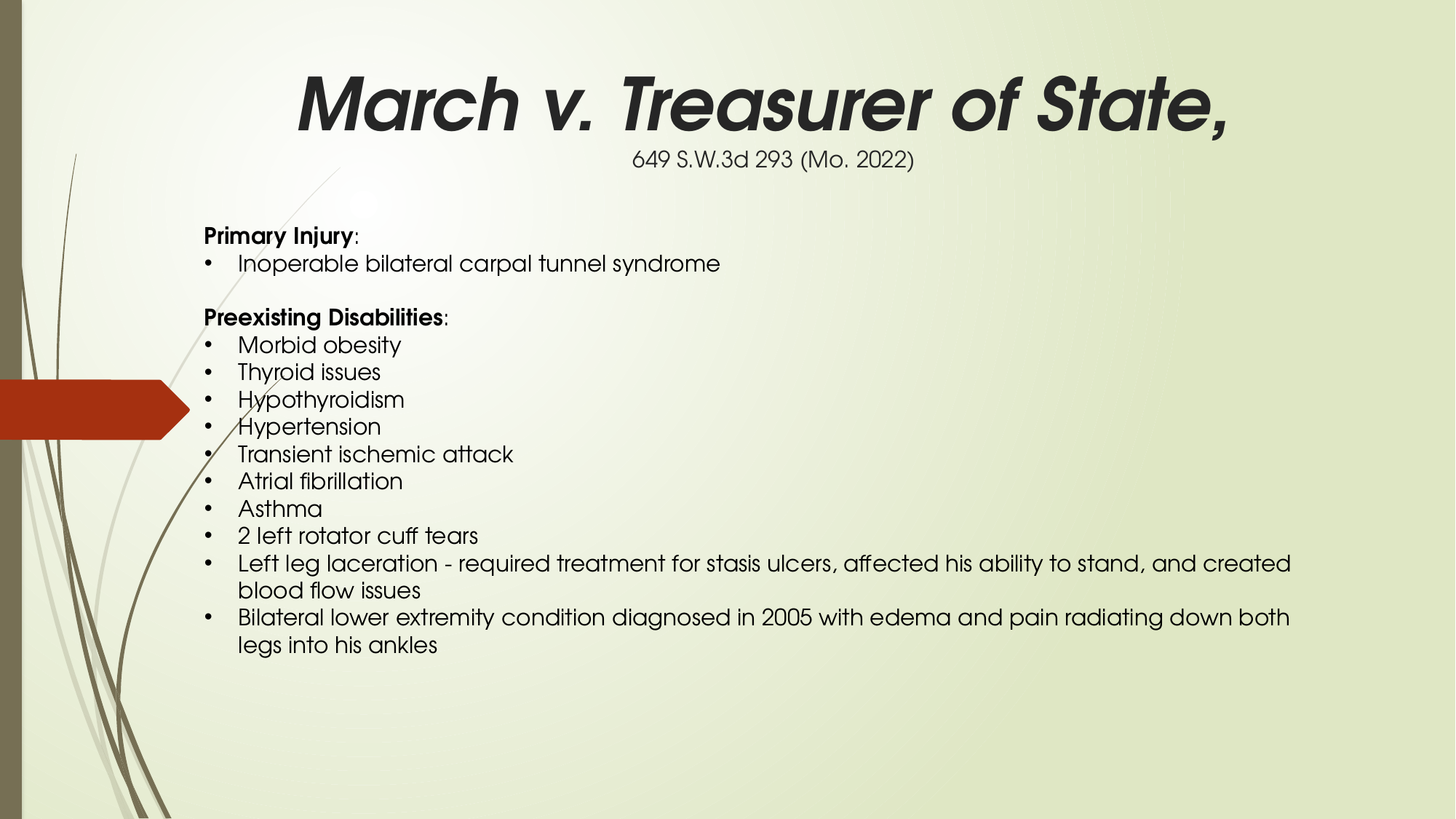

# March v. Treasurer of State, 649 S.W.3d 293 (Mo. 2022)
Primary Injury:
Inoperable bilateral carpal tunnel syndrome

Preexisting Disabilities:
Morbid obesity
Thyroid issues
Hypothyroidism
Hypertension
Transient ischemic attack
Atrial fibrillation
Asthma
2 left rotator cuff tears
Left leg laceration - required treatment for stasis ulcers, affected his ability to stand, and created blood flow issues
Bilateral lower extremity condition diagnosed in 2005 with edema and pain radiating down both legs into his ankles